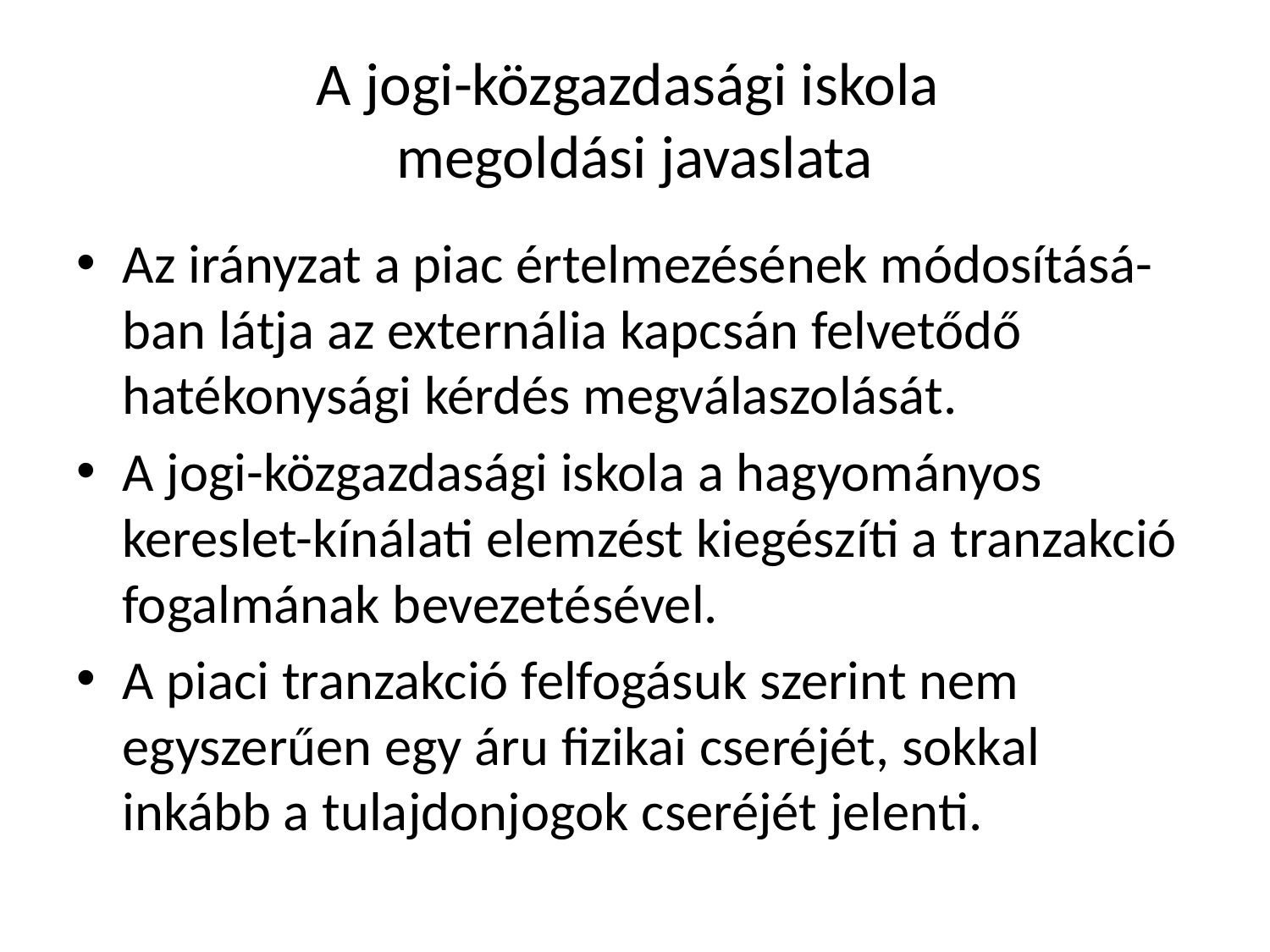

# A jogi-közgazdasági iskola megoldási javaslata
Az irányzat a piac értelmezésének módosításá-ban látja az externália kapcsán felvetődő hatékonysági kérdés megválaszolását.
A jogi-közgazdasági iskola a hagyományos kereslet-kínálati elemzést kiegészíti a tranzakció fogalmának bevezetésével.
A piaci tranzakció felfogásuk szerint nem egyszerűen egy áru fizikai cseréjét, sokkal inkább a tulajdonjogok cseréjét jelenti.